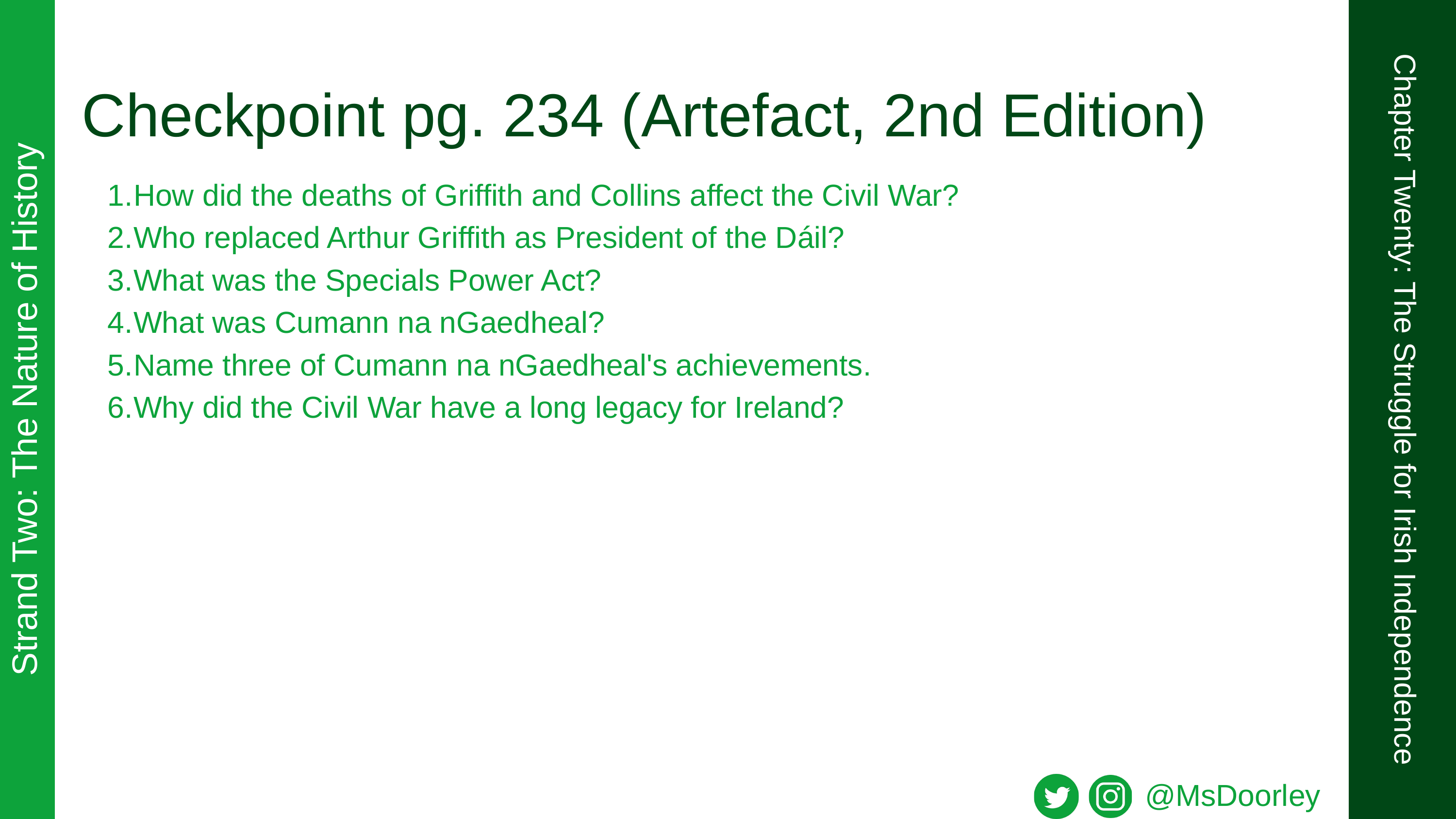

Checkpoint pg. 234 (Artefact, 2nd Edition)
How did the deaths of Griffith and Collins affect the Civil War?
Who replaced Arthur Griffith as President of the Dáil?
What was the Specials Power Act?
What was Cumann na nGaedheal?
Name three of Cumann na nGaedheal's achievements.
Why did the Civil War have a long legacy for Ireland?
Strand Two: The Nature of History
Chapter Twenty: The Struggle for Irish Independence

@MsDoorley